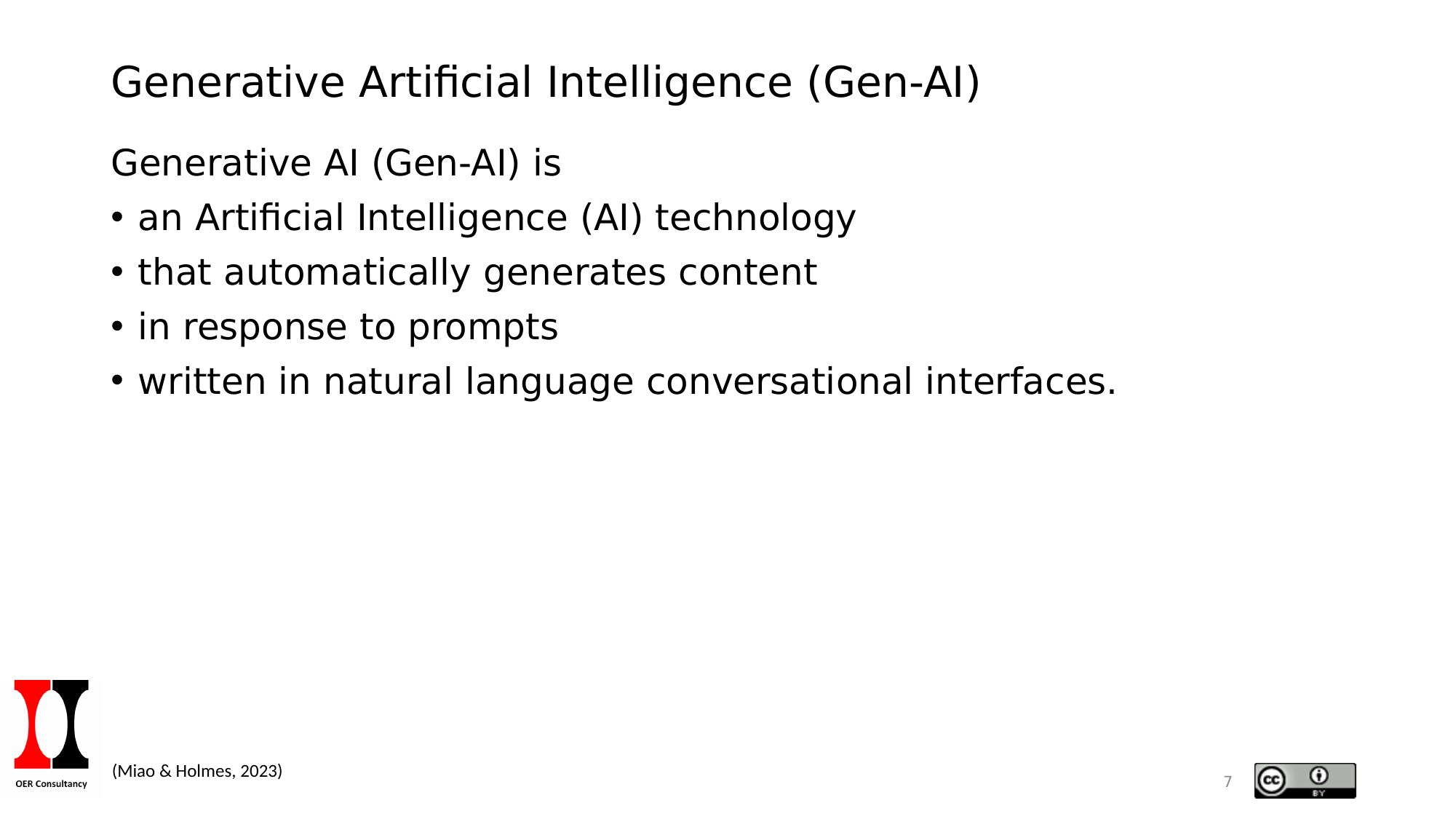

# Generative Artificial Intelligence (Gen-AI)
Generative AI (Gen-AI) is
an Artificial Intelligence (AI) technology
that automatically generates content
in response to prompts
written in natural language conversational interfaces.
(Miao & Holmes, 2023)
7